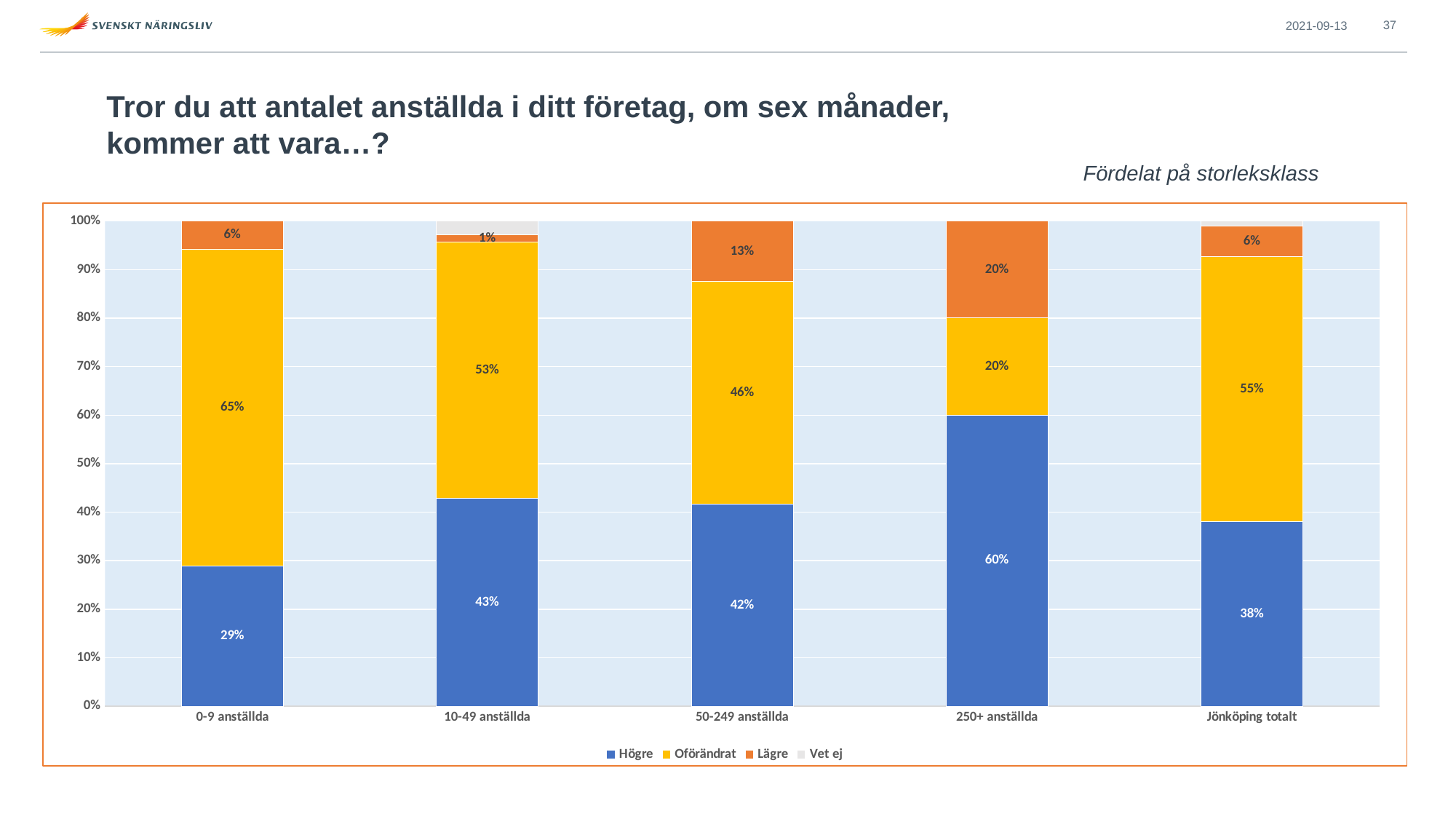

2021-09-13
37
# Tror du att antalet anställda i ditt företag, om sex månader, kommer att vara…?
Fördelat på storleksklass

### Chart

| Category | Högre | Oförändrat | Lägre | Vet ej |
|---|---|---|---|---|
| 0-9 anställda | 0.2898550724637681 | 0.6521739130434783 | 0.057971014492753624 | 0.0 |
| 10-49 anställda | 0.42857142857142855 | 0.5285714285714286 | 0.014285714285714285 | 0.02857142857142857 |
| 50-249 anställda | 0.4166666666666667 | 0.4583333333333333 | 0.125 | 0.0 |
| 250+ anställda | 0.6 | 0.2 | 0.2 | 0.0 |
| Jönköping totalt | 0.3802083333333333 | 0.546875 | 0.0625 | 0.010416666666666666 |